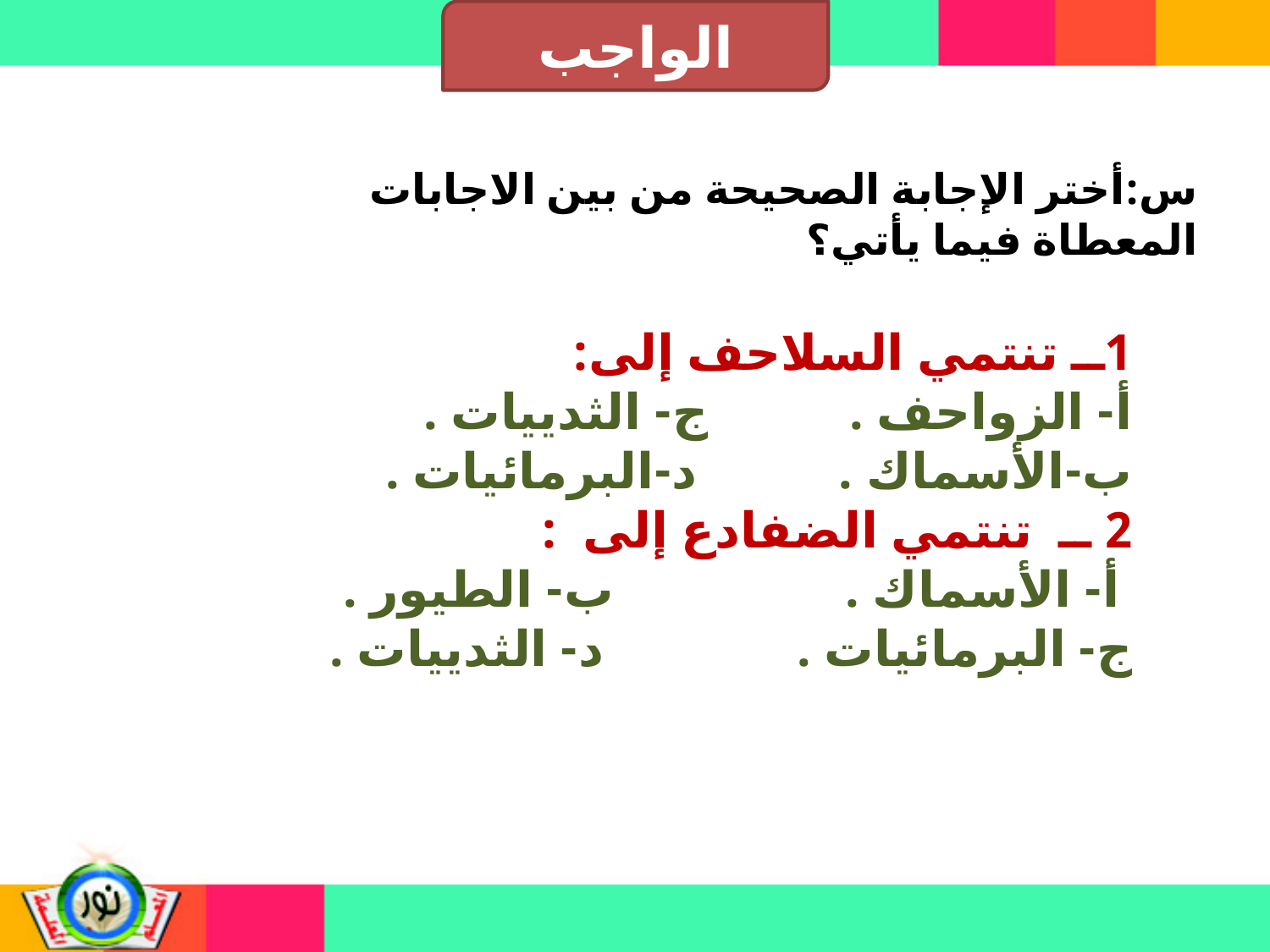

الواجب
س:أختر الإجابة الصحيحة من بين الاجابات المعطاة فيما يأتي؟

1ــ تنتمي السلاحف إلى:
أ- الزواحف .           ج- الثدييات .
ب-الأسماك .           د-البرمائيات .
2 ــ  تنتمي الضفادع إلى  :
 أ- الأسماك .                  ب- الطيور .
ج- البرمائيات .               د- الثدييات .